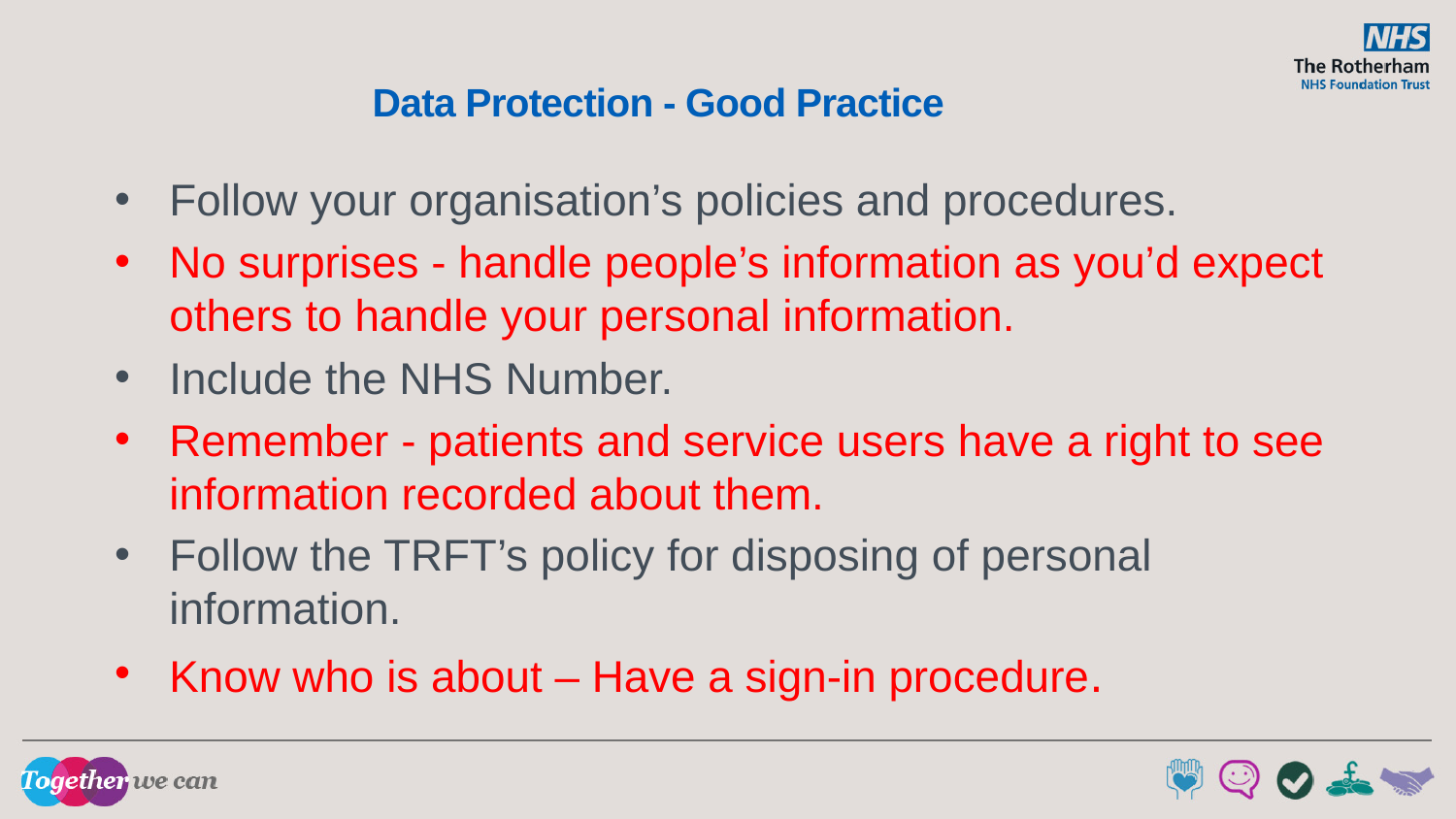

Data Protection - Good Practice
Follow your organisation’s policies and procedures.
No surprises - handle people’s information as you’d expect others to handle your personal information.
Include the NHS Number.
Remember - patients and service users have a right to see information recorded about them.
Follow the TRFT’s policy for disposing of personal information.
Know who is about – Have a sign-in procedure.